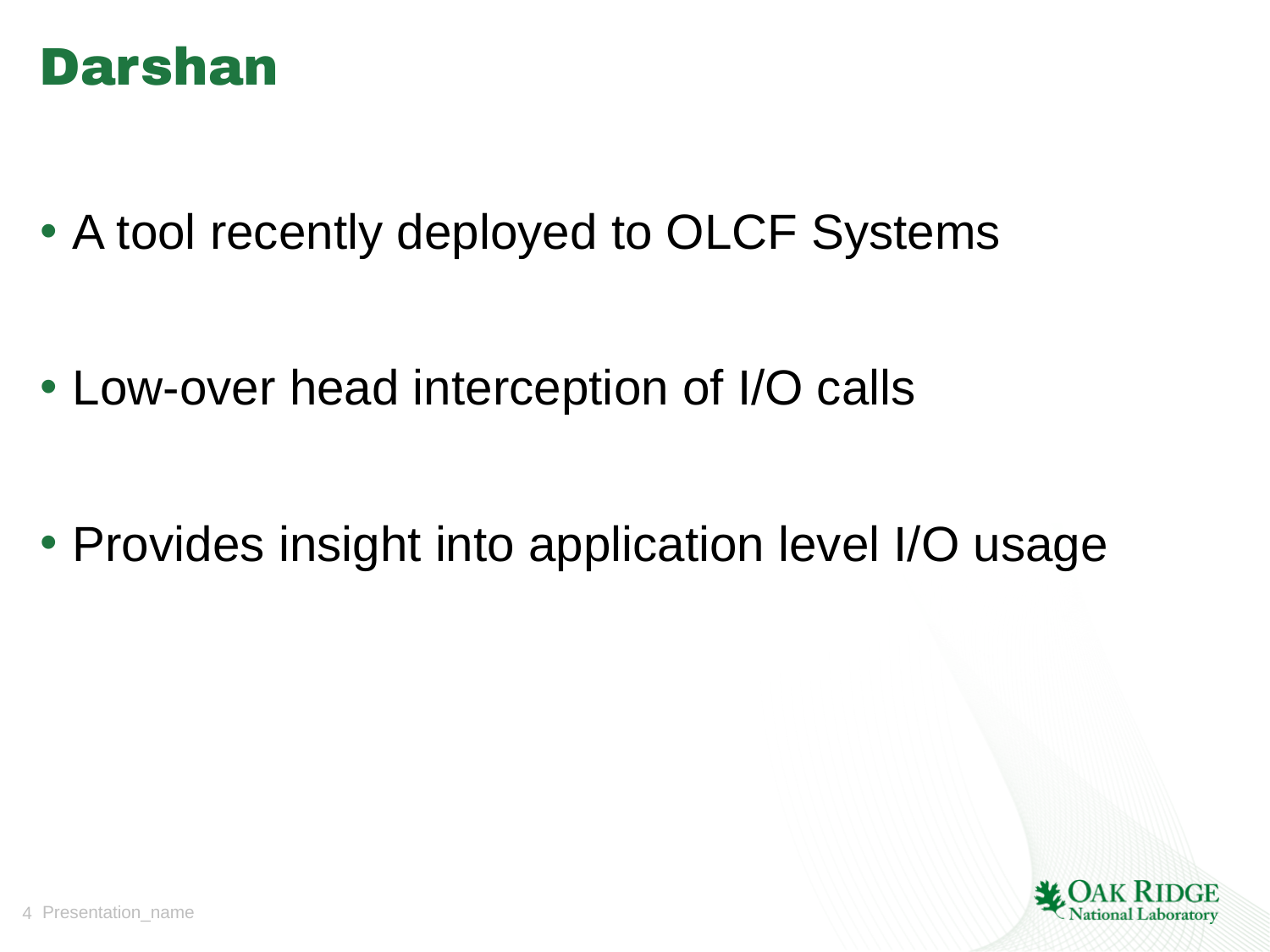

# Darshan
A tool recently deployed to OLCF Systems

Low-over head interception of I/O calls

Provides insight into application level I/O usage